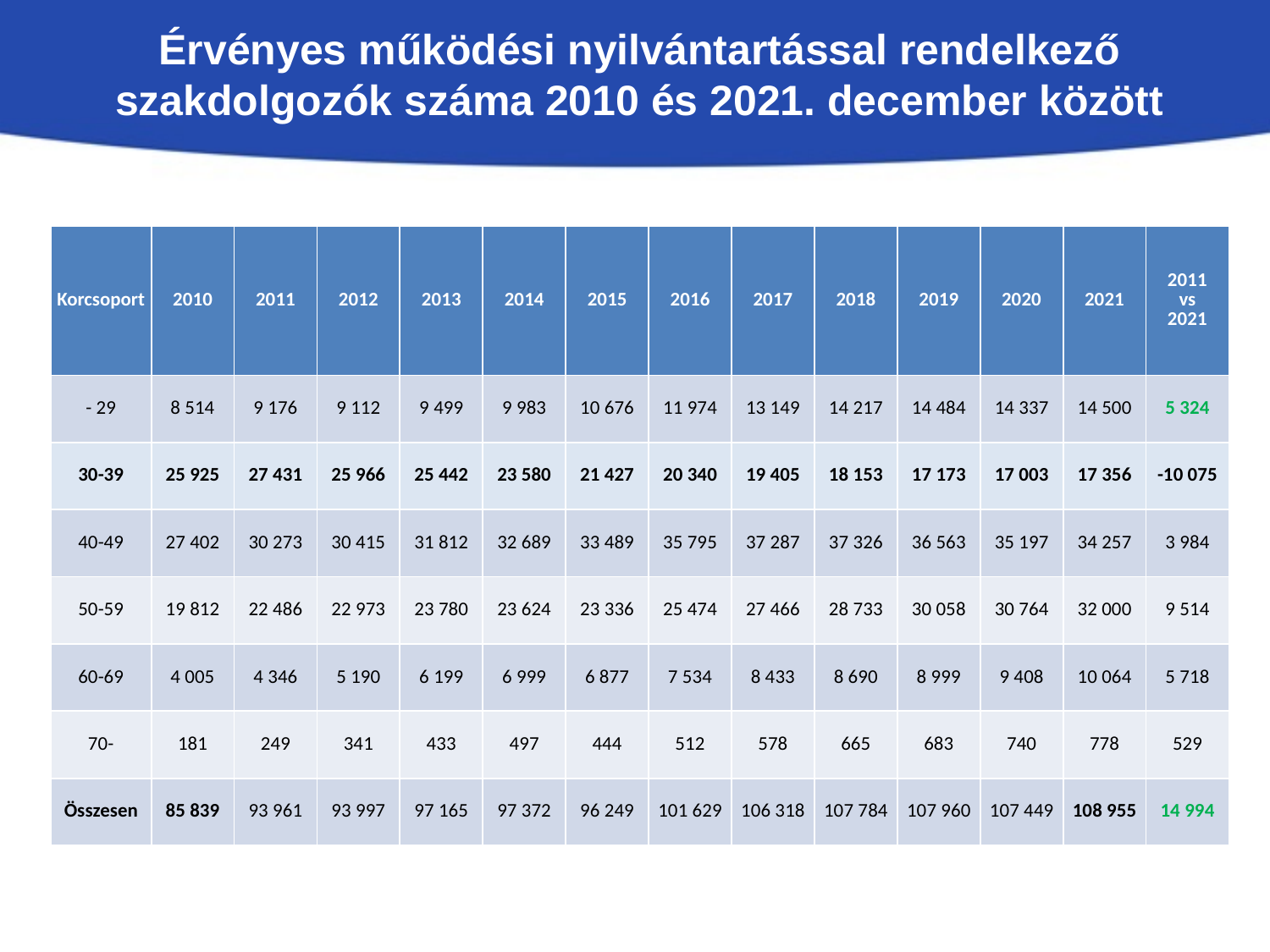

Érvényes működési nyilvántartással rendelkező
szakdolgozók száma 2010 és 2021. december között
| Korcsoport | 2010 | 2011 | 2012 | 2013 | 2014 | 2015 | 2016 | 2017 | 2018 | 2019 | 2020 | 2021 | 2011 vs 2021 |
| --- | --- | --- | --- | --- | --- | --- | --- | --- | --- | --- | --- | --- | --- |
| - 29 | 8 514 | 9 176 | 9 112 | 9 499 | 9 983 | 10 676 | 11 974 | 13 149 | 14 217 | 14 484 | 14 337 | 14 500 | 5 324 |
| 30-39 | 25 925 | 27 431 | 25 966 | 25 442 | 23 580 | 21 427 | 20 340 | 19 405 | 18 153 | 17 173 | 17 003 | 17 356 | -10 075 |
| 40-49 | 27 402 | 30 273 | 30 415 | 31 812 | 32 689 | 33 489 | 35 795 | 37 287 | 37 326 | 36 563 | 35 197 | 34 257 | 3 984 |
| 50-59 | 19 812 | 22 486 | 22 973 | 23 780 | 23 624 | 23 336 | 25 474 | 27 466 | 28 733 | 30 058 | 30 764 | 32 000 | 9 514 |
| 60-69 | 4 005 | 4 346 | 5 190 | 6 199 | 6 999 | 6 877 | 7 534 | 8 433 | 8 690 | 8 999 | 9 408 | 10 064 | 5 718 |
| 70- | 181 | 249 | 341 | 433 | 497 | 444 | 512 | 578 | 665 | 683 | 740 | 778 | 529 |
| Összesen | 85 839 | 93 961 | 93 997 | 97 165 | 97 372 | 96 249 | 101 629 | 106 318 | 107 784 | 107 960 | 107 449 | 108 955 | 14 994 |